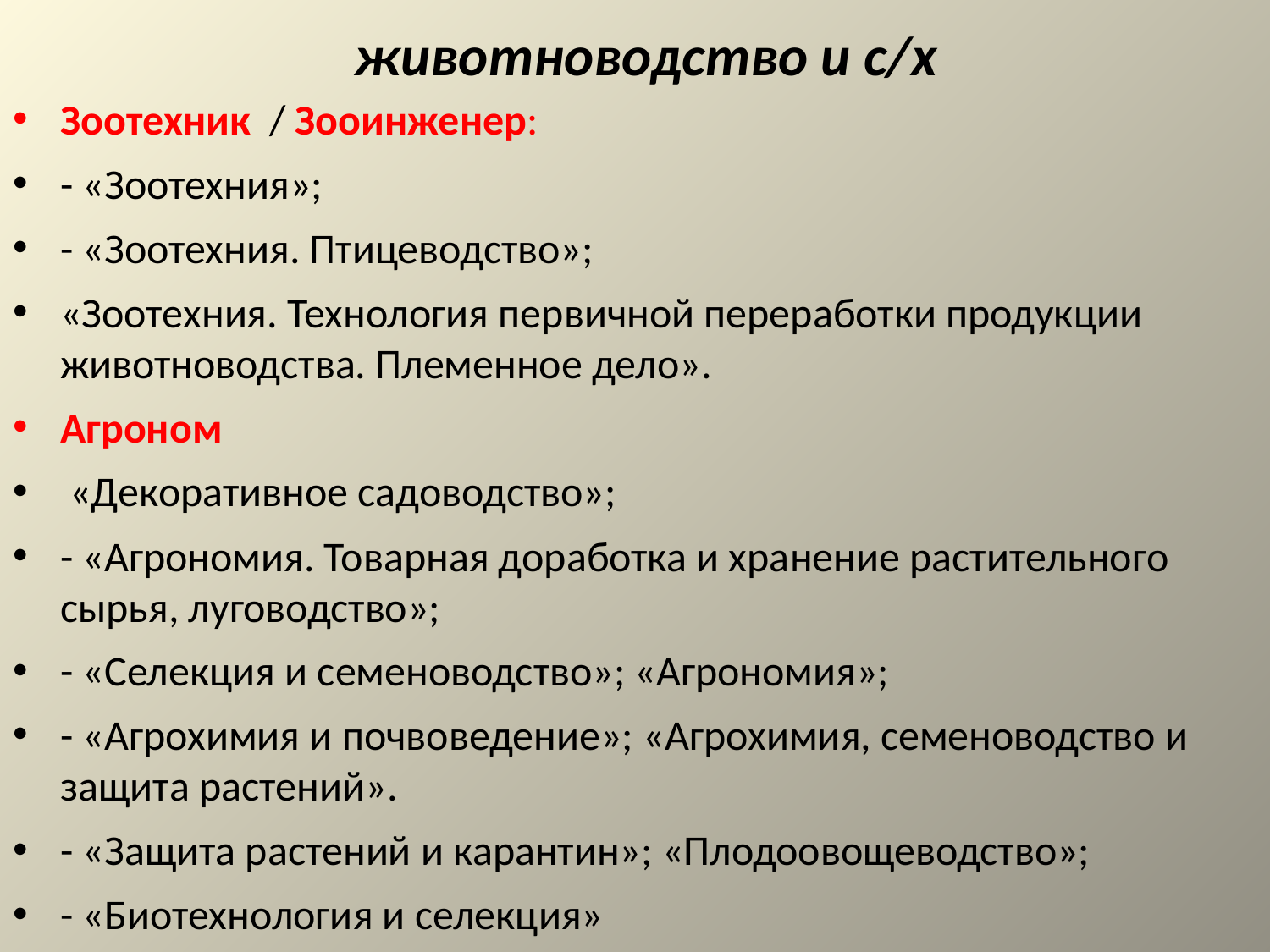

# животноводство и с/х
Зоотехник  / Зооинженер:
- «Зоотехния»;
- «Зоотехния. Птицеводство»;
«Зоотехния. Технология первичной переработки продукции животноводства. Племенное дело».
Агроном
 «Декоративное садоводство»;
- «Агрономия. Товарная доработка и хранение растительного сырья, луговодство»;
- «Селекция и семеноводство»; «Агрономия»;
- «Агрохимия и почвоведение»; «Агрохимия, семеноводство и защита растений».
- «Защита растений и карантин»; «Плодоовощеводство»;
- «Биотехнология и селекция»